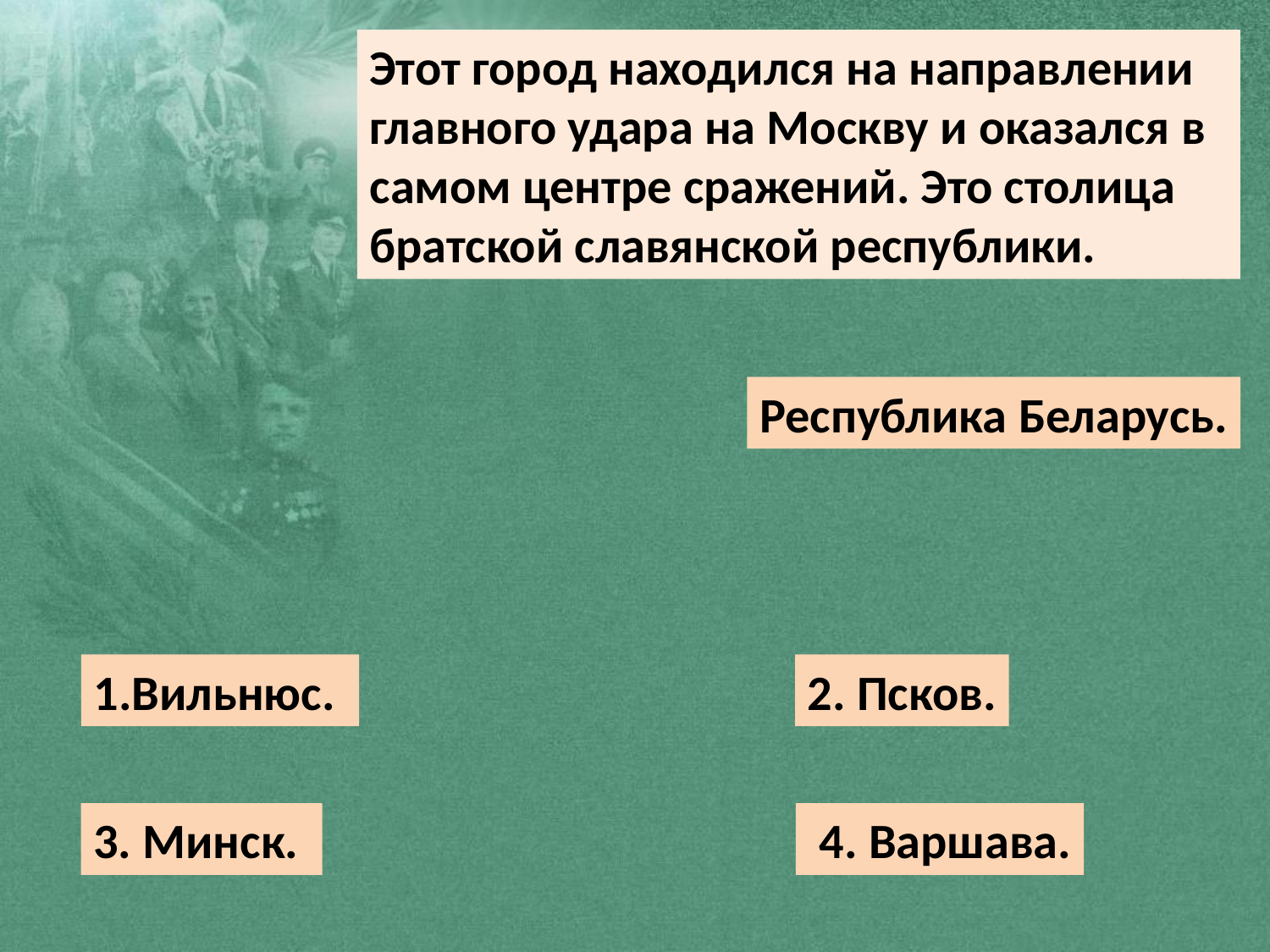

Этот город находился на направлении главного удара на Москву и оказался в самом центре сражений. Это столица братской славянской республики.
Республика Беларусь.
1.Вильнюс.
2. Псков.
3. Минск.
 4. Варшава.